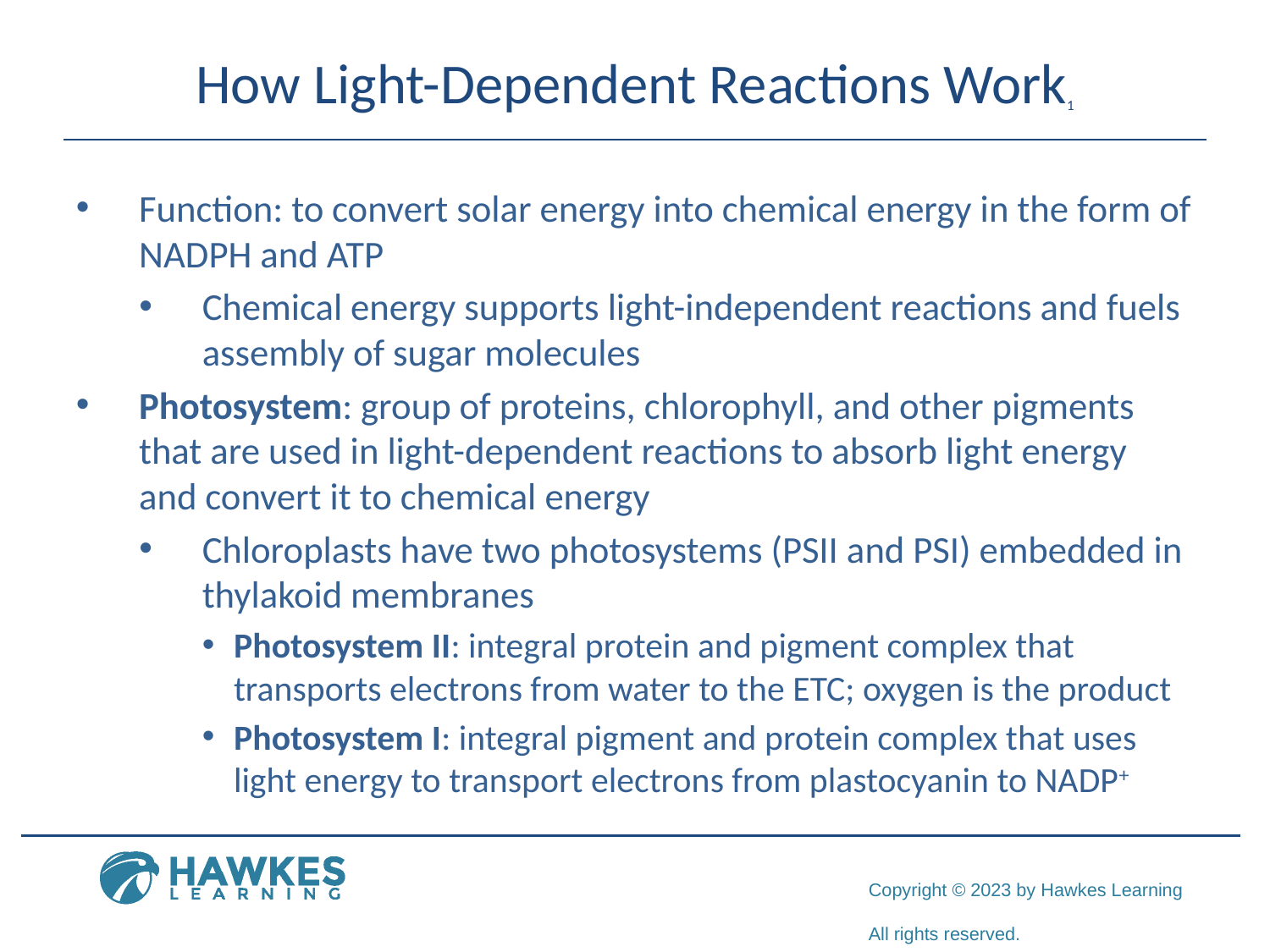

# How Light-Dependent Reactions Work1
Function: to convert solar energy into chemical energy in the form of NADPH and ATP
Chemical energy supports light-independent reactions and fuels assembly of sugar molecules
Photosystem: group of proteins, chlorophyll, and other pigments that are used in light-dependent reactions to absorb light energy and convert it to chemical energy
Chloroplasts have two photosystems (PSII and PSI) embedded in thylakoid membranes
Photosystem II: integral protein and pigment complex that transports electrons from water to the ETC; oxygen is the product
Photosystem I: integral pigment and protein complex that uses light energy to transport electrons from plastocyanin to NADP+